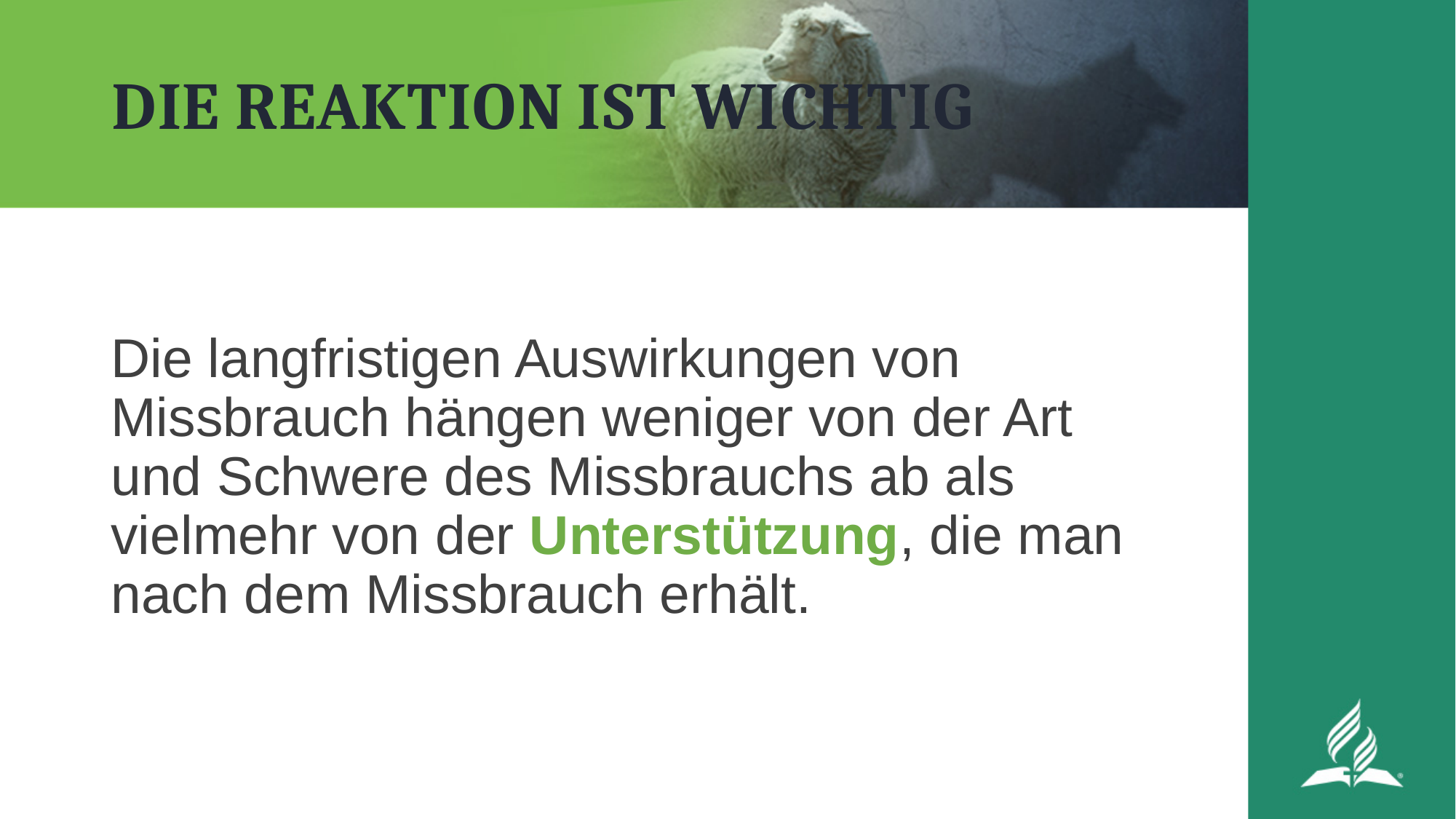

# DIE REAKTION IST WICHTIG
Die langfristigen Auswirkungen von Missbrauch hängen weniger von der Art und Schwere des Missbrauchs ab als vielmehr von der Unterstützung, die man nach dem Missbrauch erhält.